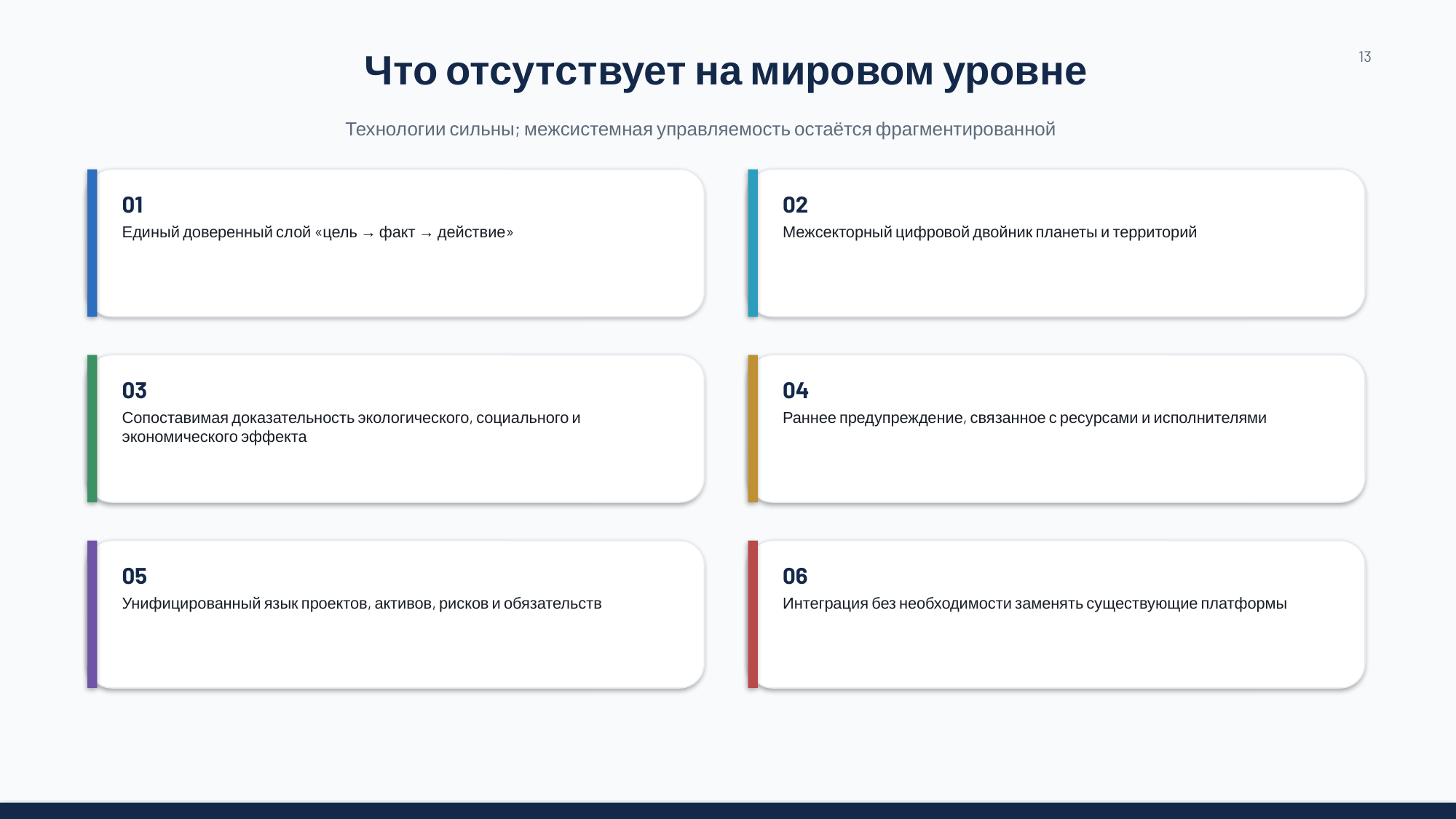

Что отсутствует на мировом уровне
13
Технологии сильны; межсистемная управляемость остаётся фрагментированной

01
Единый доверенный слой «цель → факт → действие»
02
Межсекторный цифровой двойник планеты и территорий

03
Сопоставимая доказательность экологического, социального и экономического эффекта
04
Раннее предупреждение, связанное с ресурсами и исполнителями

05
Унифицированный язык проектов, активов, рисков и обязательств
06
Интеграция без необходимости заменять существующие платформы